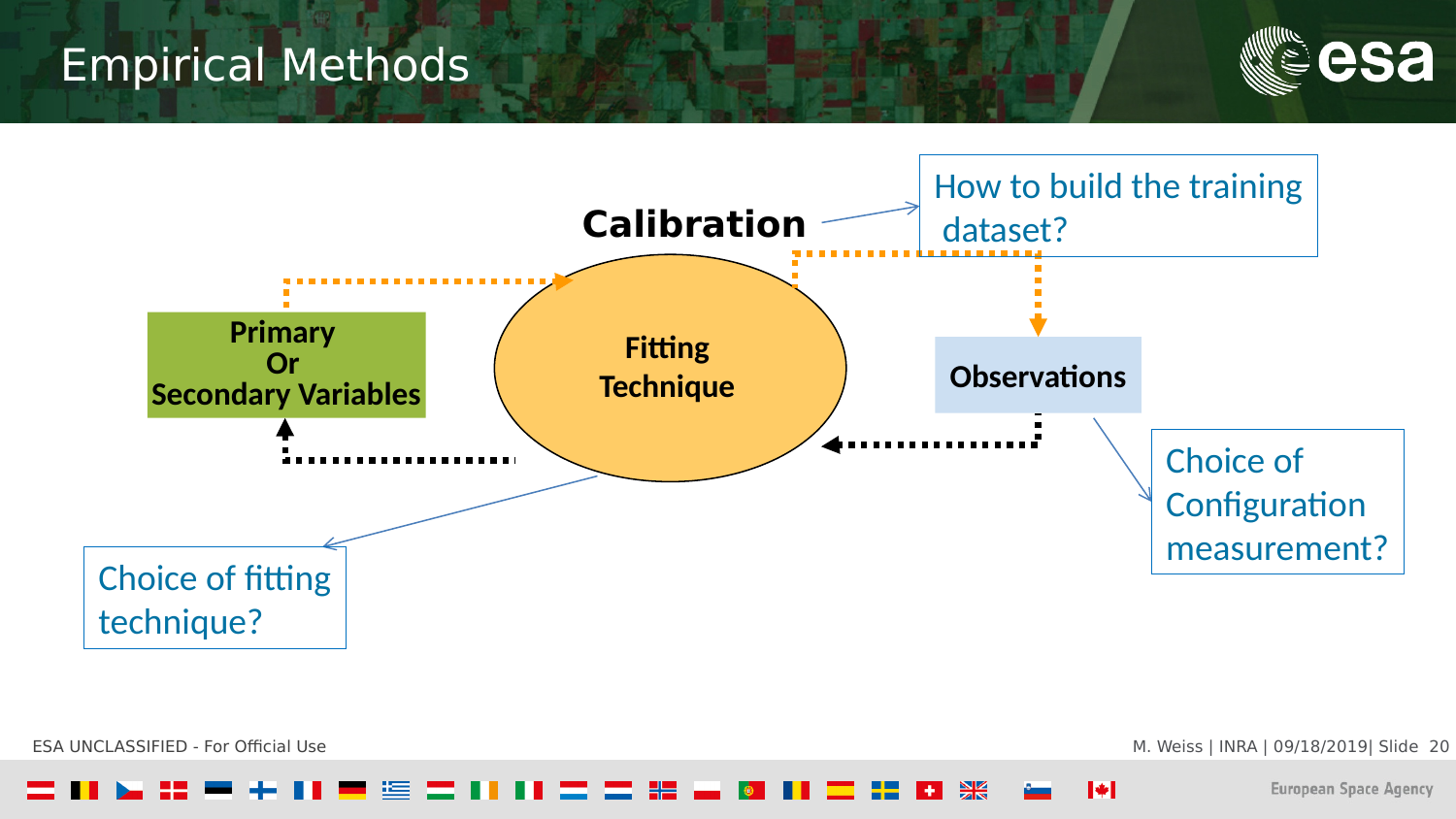

Empirical Methods
How to build the training
 dataset?
Calibration

Fitting
Technique
Primary
Or
Secondary Variables
Observations
Choice of
Configuration
measurement?
Choice of fitting
technique?